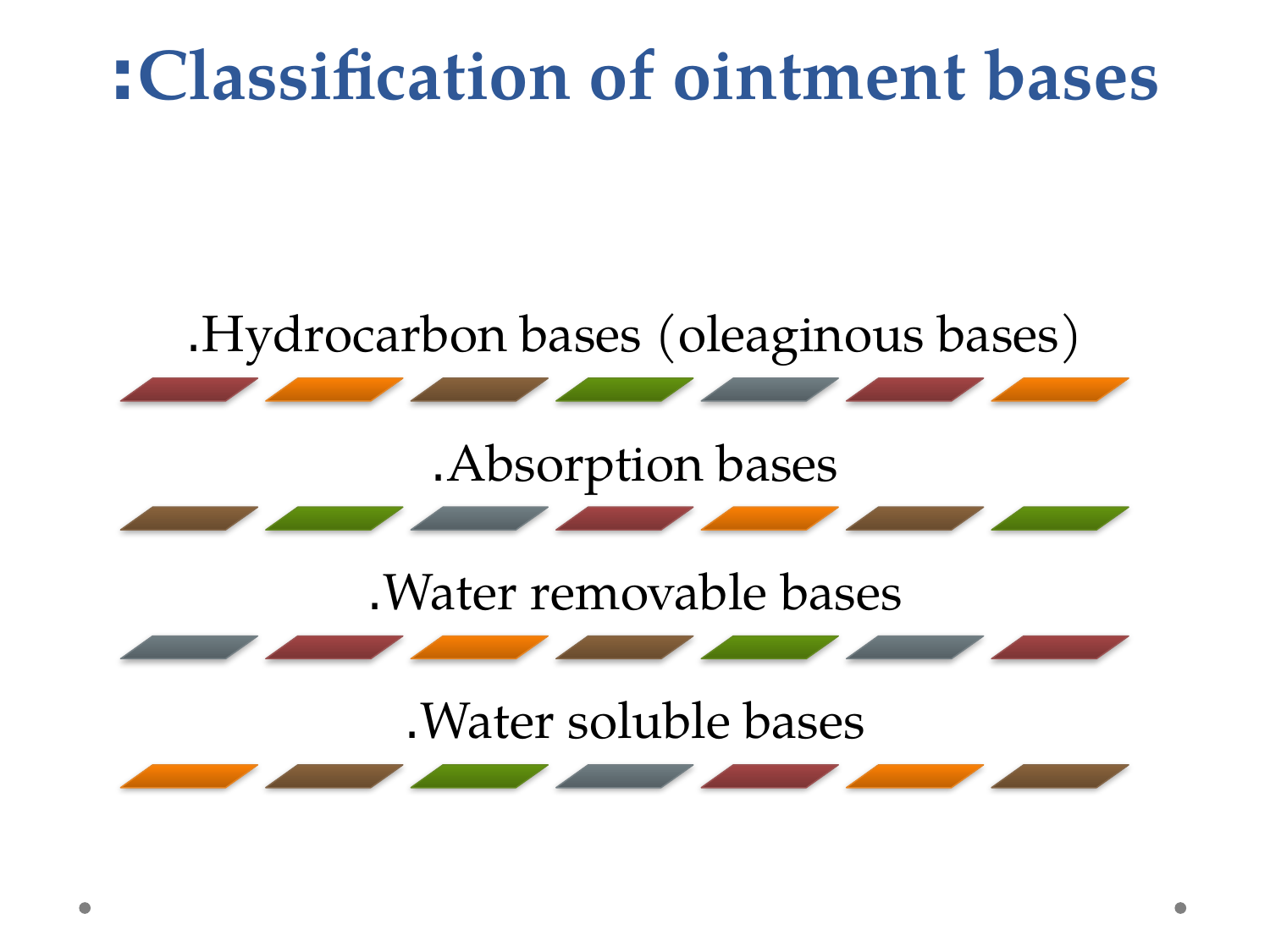

Classification of ointment bases:
Hydrocarbon bases (oleaginous bases).

Absorption bases.

Water removable bases.

Water soluble bases.